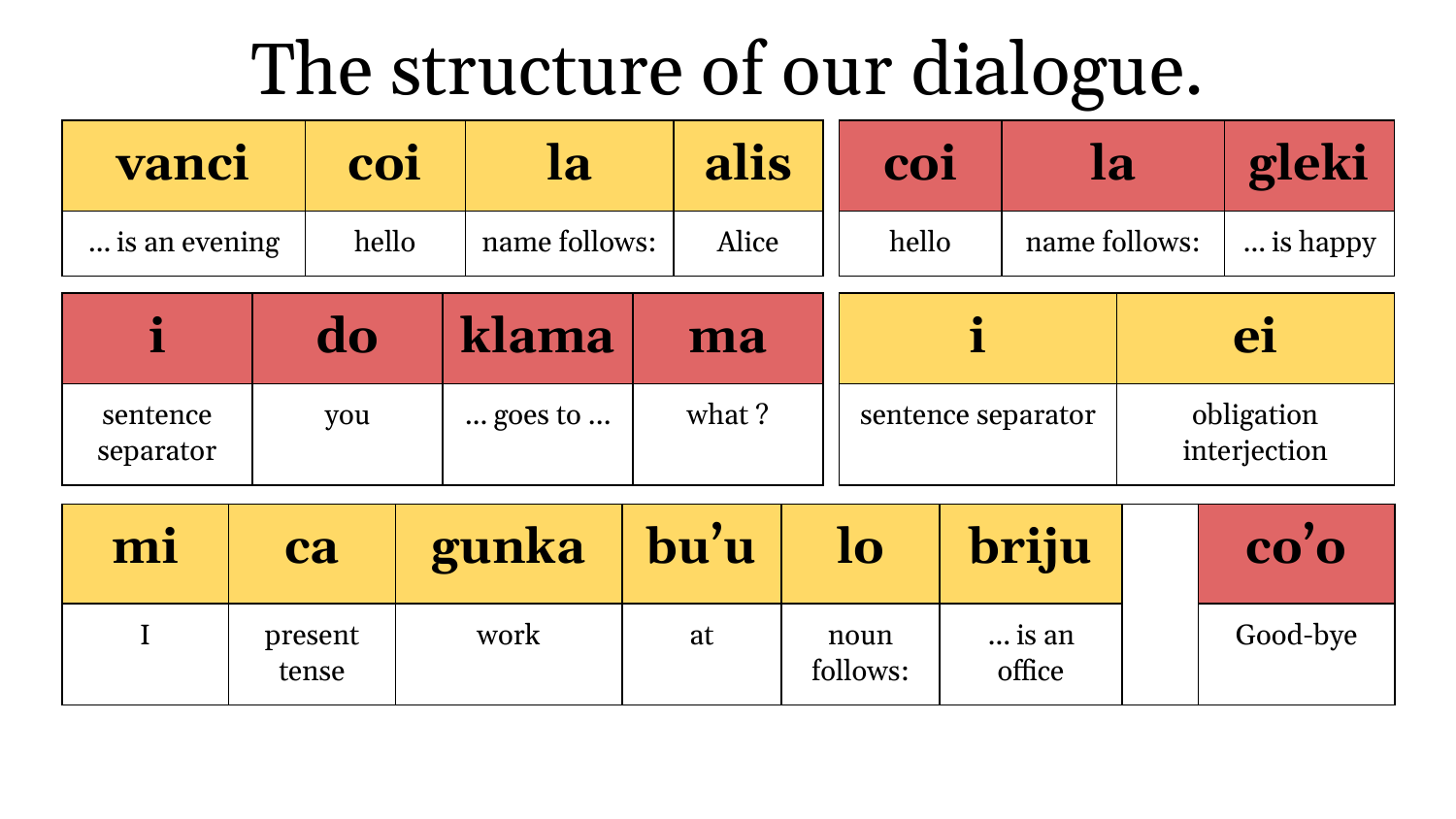

The structure of our dialogue.
| vanci | coi | la | alis |
| --- | --- | --- | --- |
| … is an evening | hello | name follows: | Alice |
| coi | la | gleki |
| --- | --- | --- |
| hello | name follows: | … is happy |
| i | do | klama | ma |
| --- | --- | --- | --- |
| sentence separator | you | … goes to ... | what ? |
| i | ei |
| --- | --- |
| sentence separator | obligation interjection |
| mi | ca | gunka | bu’u | lo | briju |  | co’o |
| --- | --- | --- | --- | --- | --- | --- | --- |
| I | present tense | work | at | noun follows: | … is an office |  | Good-bye |